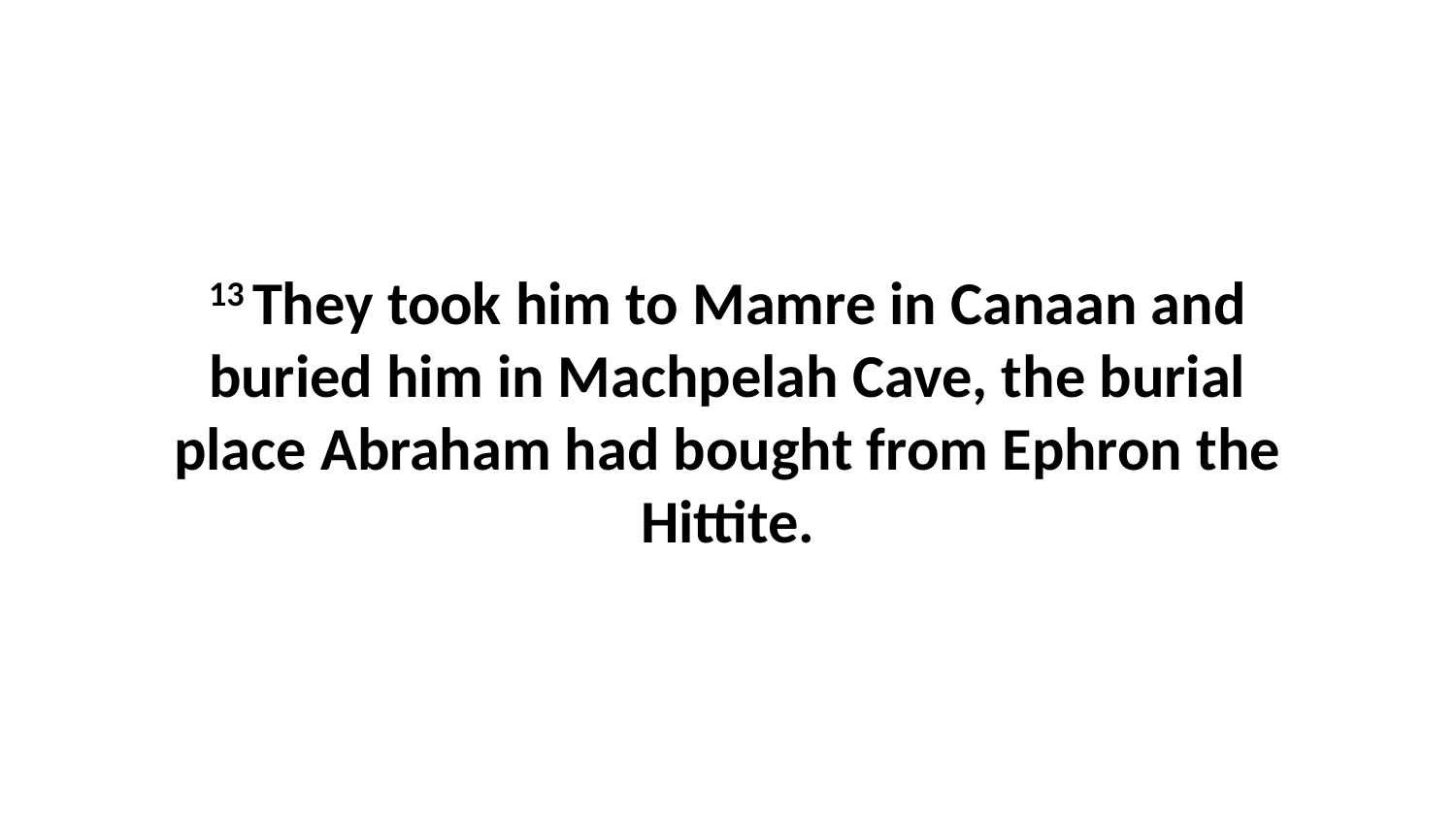

13 They took him to Mamre in Canaan and buried him in Machpelah Cave, the burial place Abraham had bought from Ephron the Hittite.